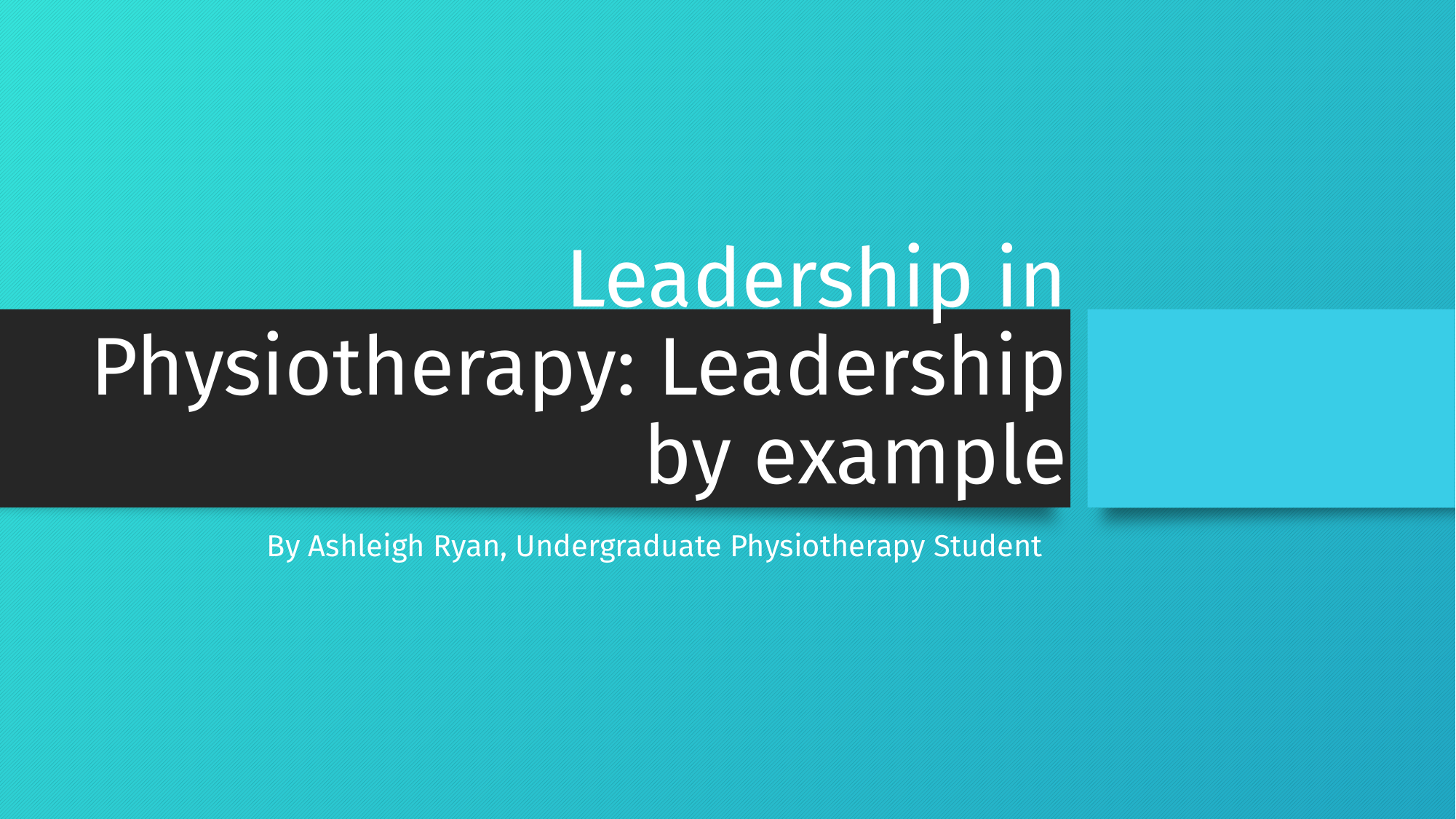

# Leadership in Physiotherapy: Leadership by example
By Ashleigh Ryan, Undergraduate Physiotherapy Student